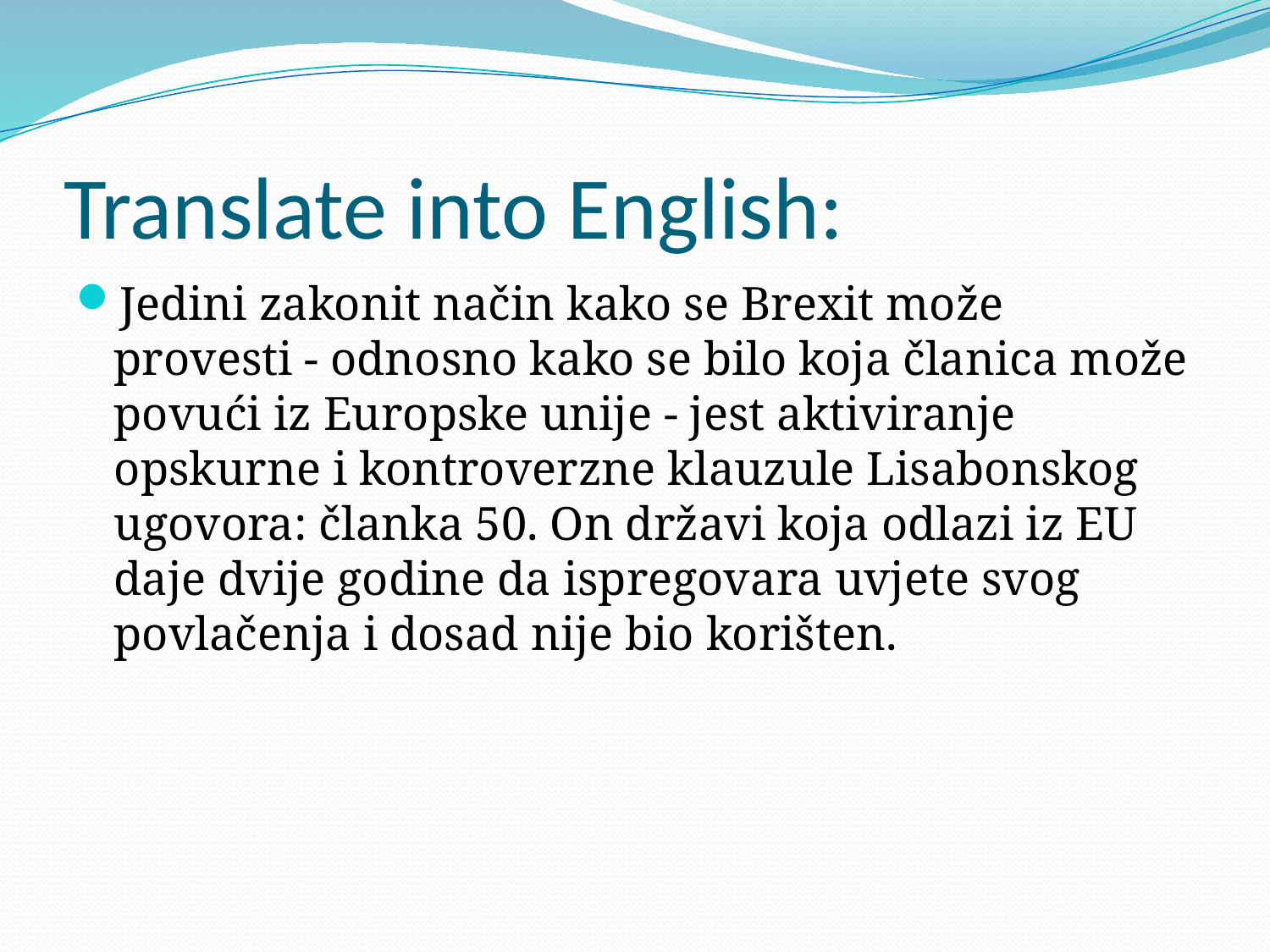

# Translate into English:
Jedini zakonit način kako se Brexit može provesti - odnosno kako se bilo koja članica može povući iz Europske unije - jest aktiviranje opskurne i kontroverzne klauzule Lisabonskog ugovora: članka 50. On državi koja odlazi iz EU daje dvije godine da ispregovara uvjete svog povlačenja i dosad nije bio korišten.